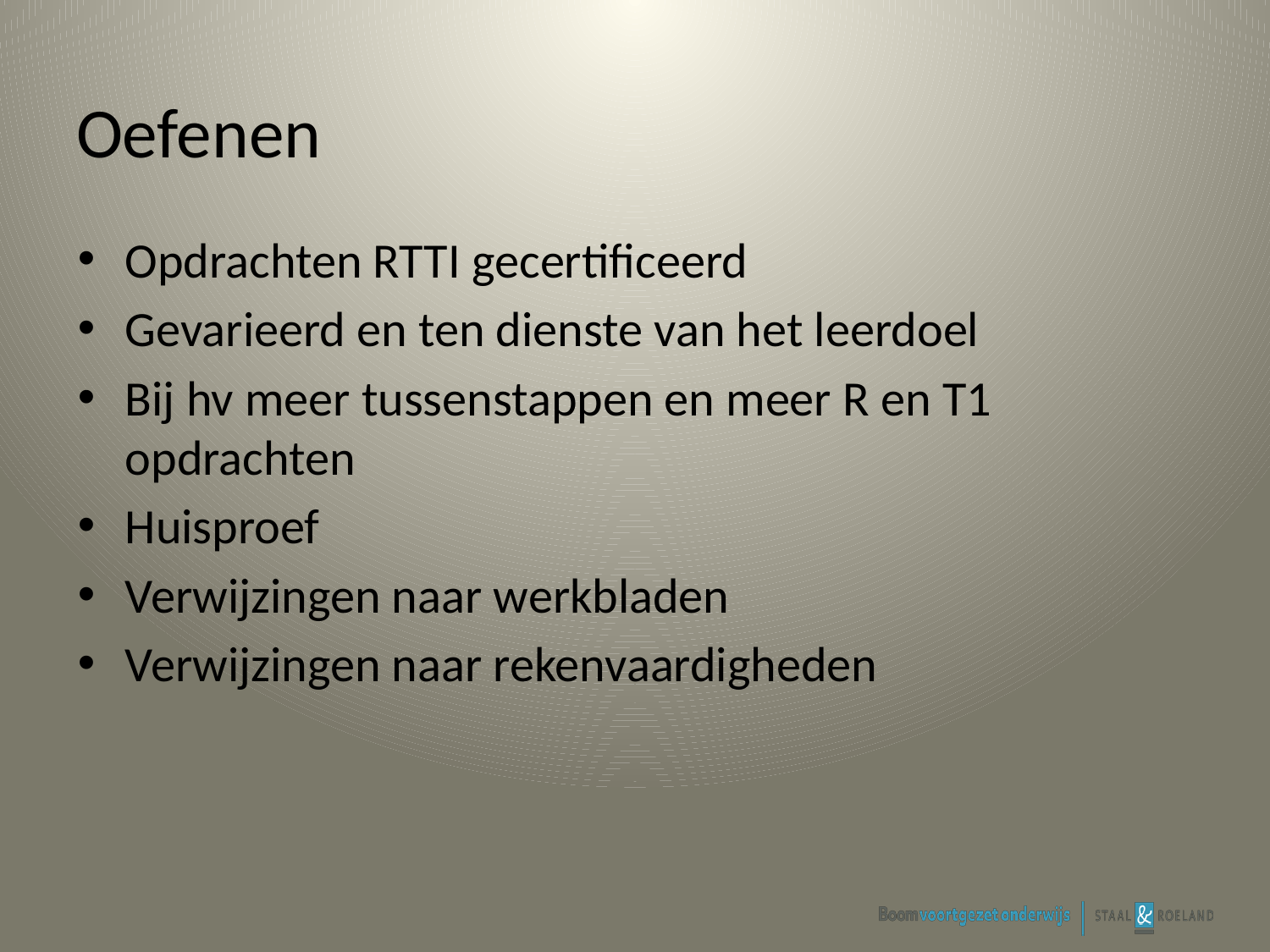

# Oefenen
Opdrachten RTTI gecertificeerd
Gevarieerd en ten dienste van het leerdoel
Bij hv meer tussenstappen en meer R en T1 opdrachten
Huisproef
Verwijzingen naar werkbladen
Verwijzingen naar rekenvaardigheden